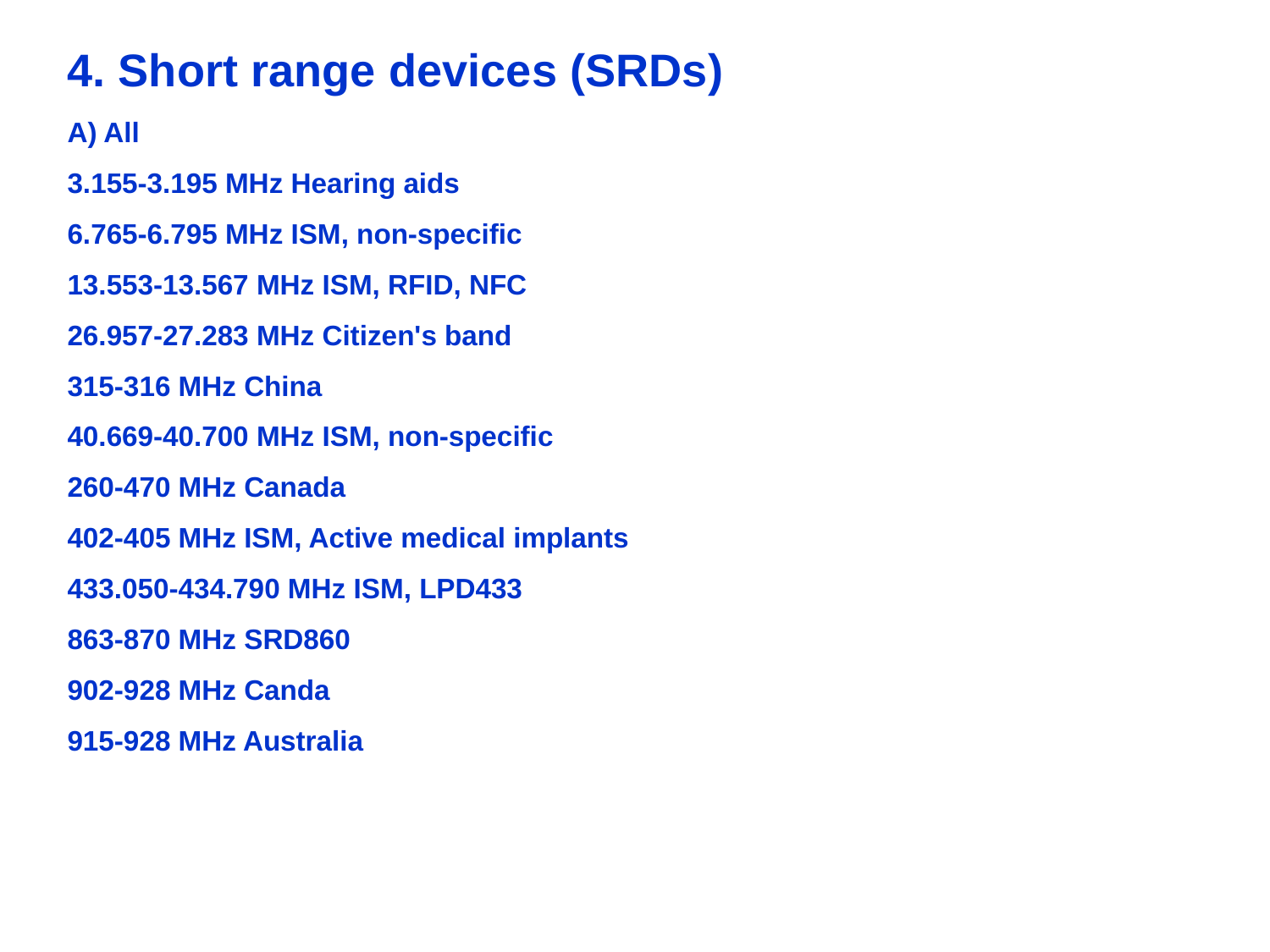

4. Short range devices (SRDs)
A) All
3.155-3.195 MHz Hearing aids
6.765-6.795 MHz ISM, non-specific
13.553-13.567 MHz ISM, RFID, NFC
26.957-27.283 MHz Citizen's band
315-316 MHz China
40.669-40.700 MHz ISM, non-specific
260-470 MHz Canada
402-405 MHz ISM, Active medical implants
433.050-434.790 MHz ISM, LPD433
863-870 MHz SRD860
902-928 MHz Canda
915-928 MHz Australia